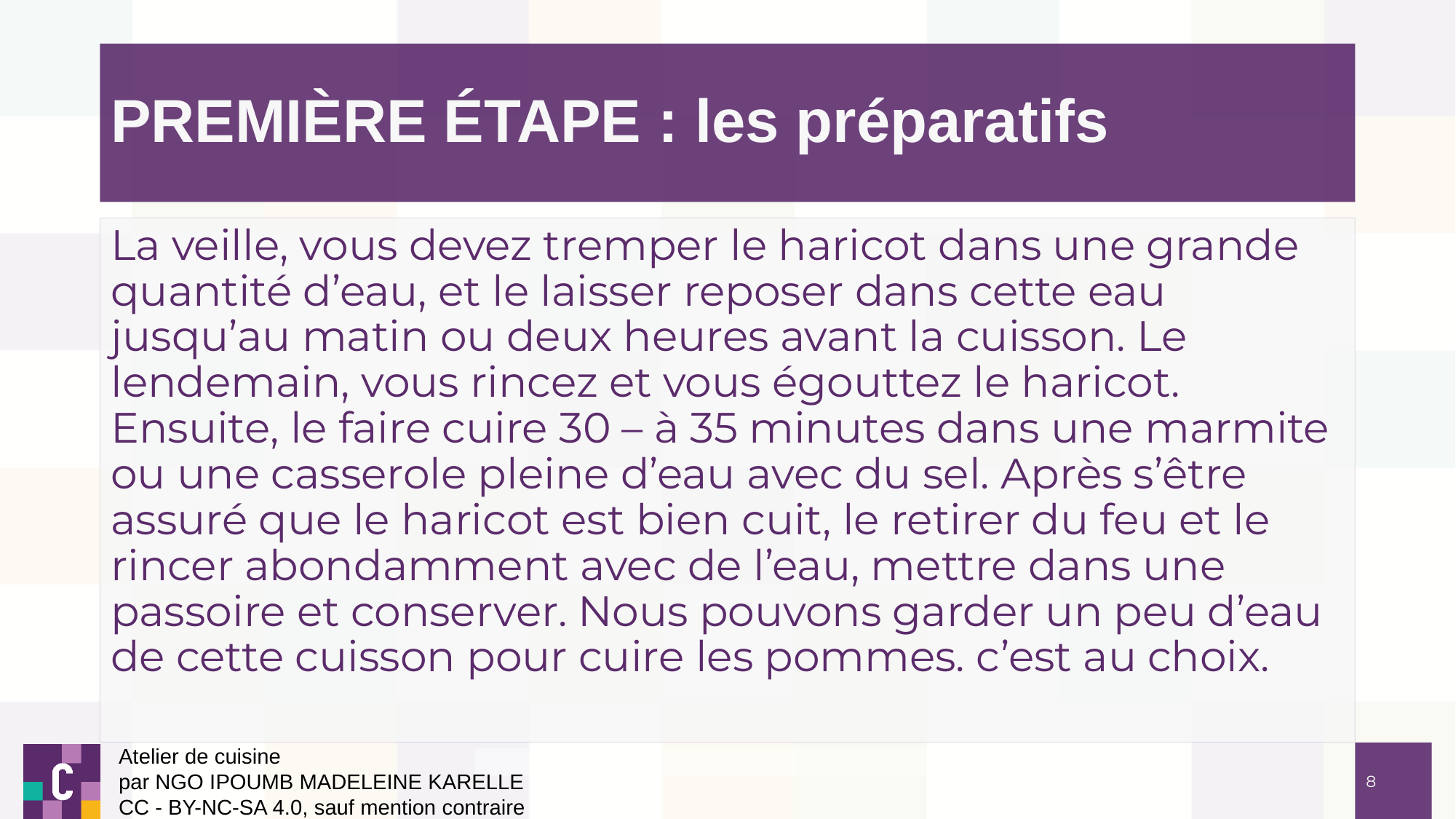

# PREMIÈRE ÉTAPE : les préparatifs
La veille, vous devez tremper le haricot dans une grande quantité d’eau, et le laisser reposer dans cette eau jusqu’au matin ou deux heures avant la cuisson. Le lendemain, vous rincez et vous égouttez le haricot. Ensuite, le faire cuire 30 – à 35 minutes dans une marmite ou une casserole pleine d’eau avec du sel. Après s’être assuré que le haricot est bien cuit, le retirer du feu et le rincer abondamment avec de l’eau, mettre dans une passoire et conserver. Nous pouvons garder un peu d’eau de cette cuisson pour cuire les pommes. c’est au choix.
Atelier de cuisine
par NGO IPOUMB MADELEINE KARELLE
CC - BY-NC-SA 4.0, sauf mention contraire

8